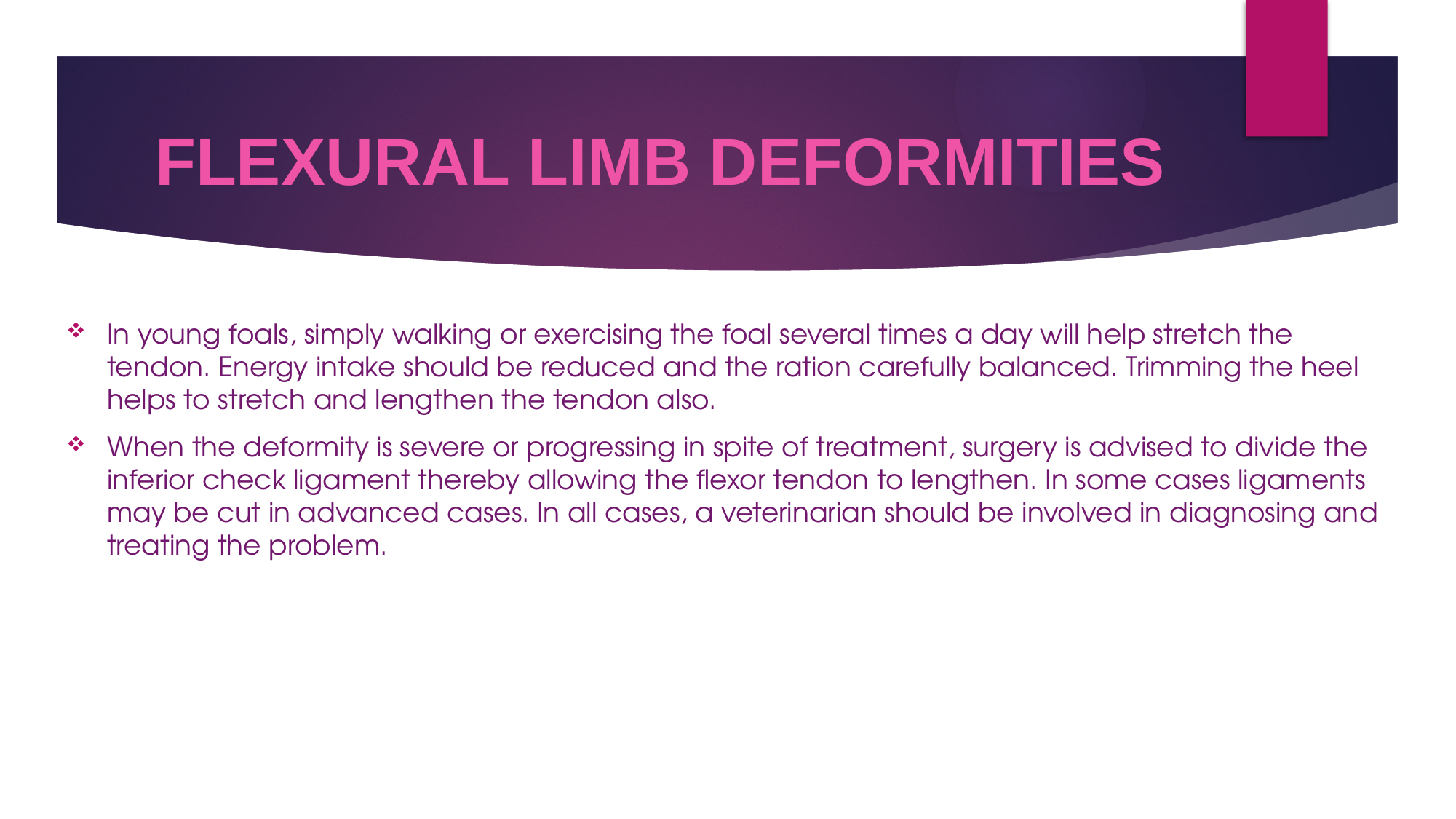

# FLEXURAL LIMB DEFORMITIES
In young foals, simply walking or exercising the foal several times a day will help stretch the tendon. Energy intake should be reduced and the ration carefully balanced. Trimming the heel helps to stretch and lengthen the tendon also.
When the deformity is severe or progressing in spite of treatment, surgery is advised to divide the inferior check ligament thereby allowing the flexor tendon to lengthen. In some cases ligaments may be cut in advanced cases. In all cases, a veterinarian should be involved in diagnosing and treating the problem.